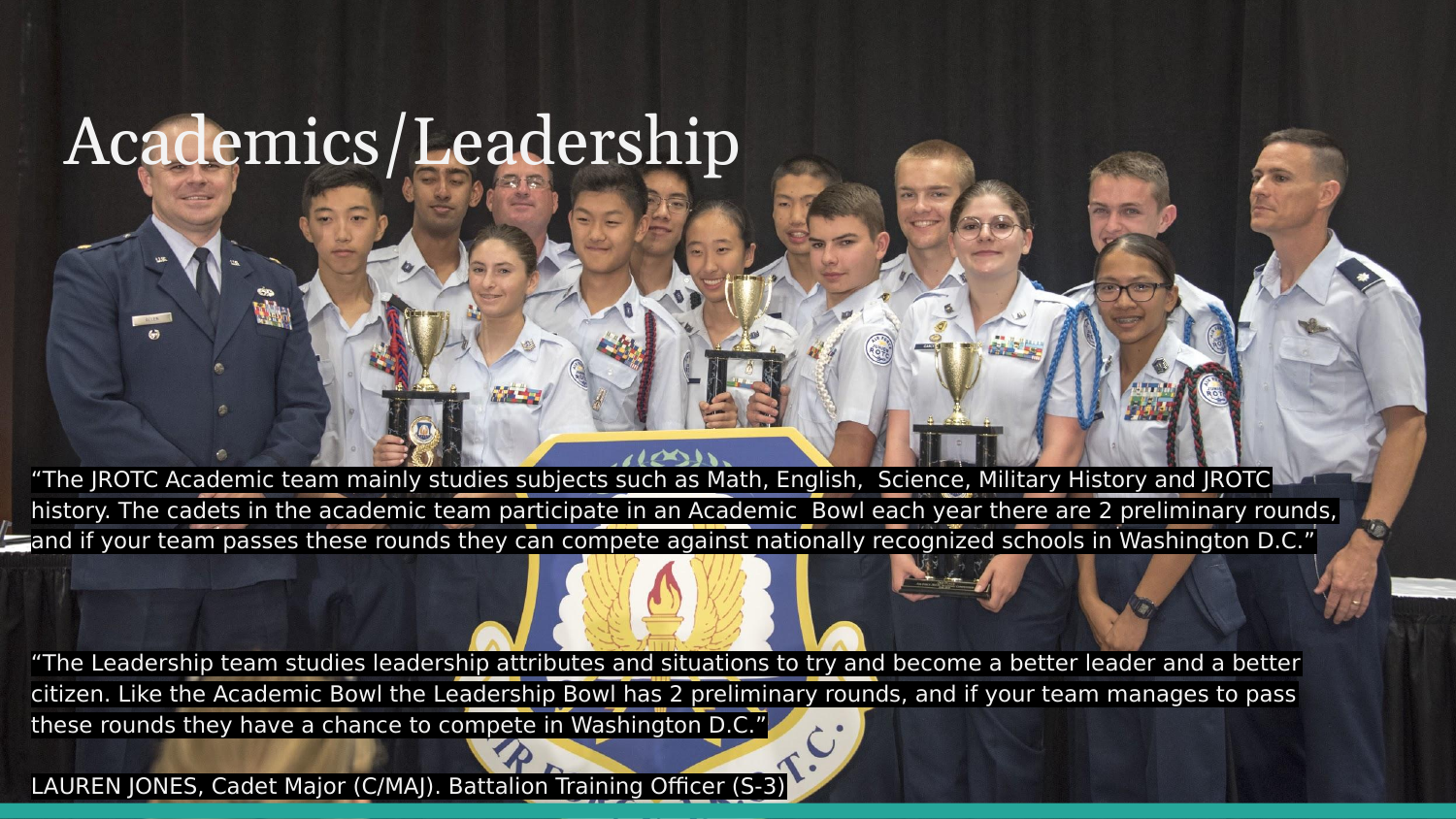

# Academics/Leadership

“The JROTC Academic team mainly studies subjects such as Math, English,  Science, Military History and JROTC history. The cadets in the academic team participate in an Academic  Bowl each year there are 2 preliminary rounds, and if your team passes these rounds they can compete against nationally recognized schools in Washington D.C.”

“The Leadership team studies leadership attributes and situations to try and become a better leader and a better citizen. Like the Academic Bowl the Leadership Bowl has 2 preliminary rounds, and if your team manages to pass these rounds they have a chance to compete in Washington D.C.”

LAUREN JONES, Cadet Major (C/MAJ). Battalion Training Officer (S-3)